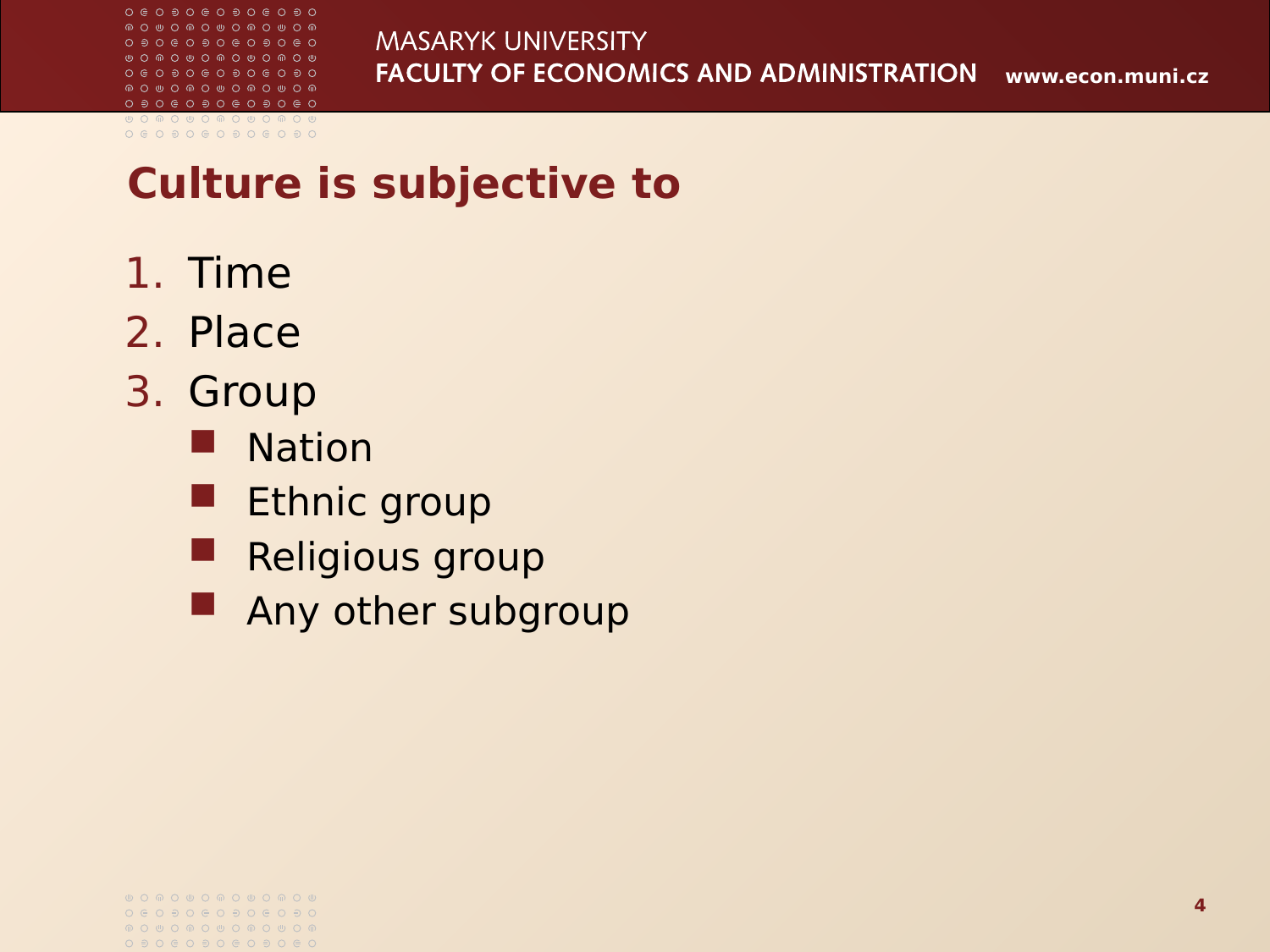

# Culture is subjective to
Time
Place
Group
Nation
Ethnic group
Religious group
Any other subgroup
4